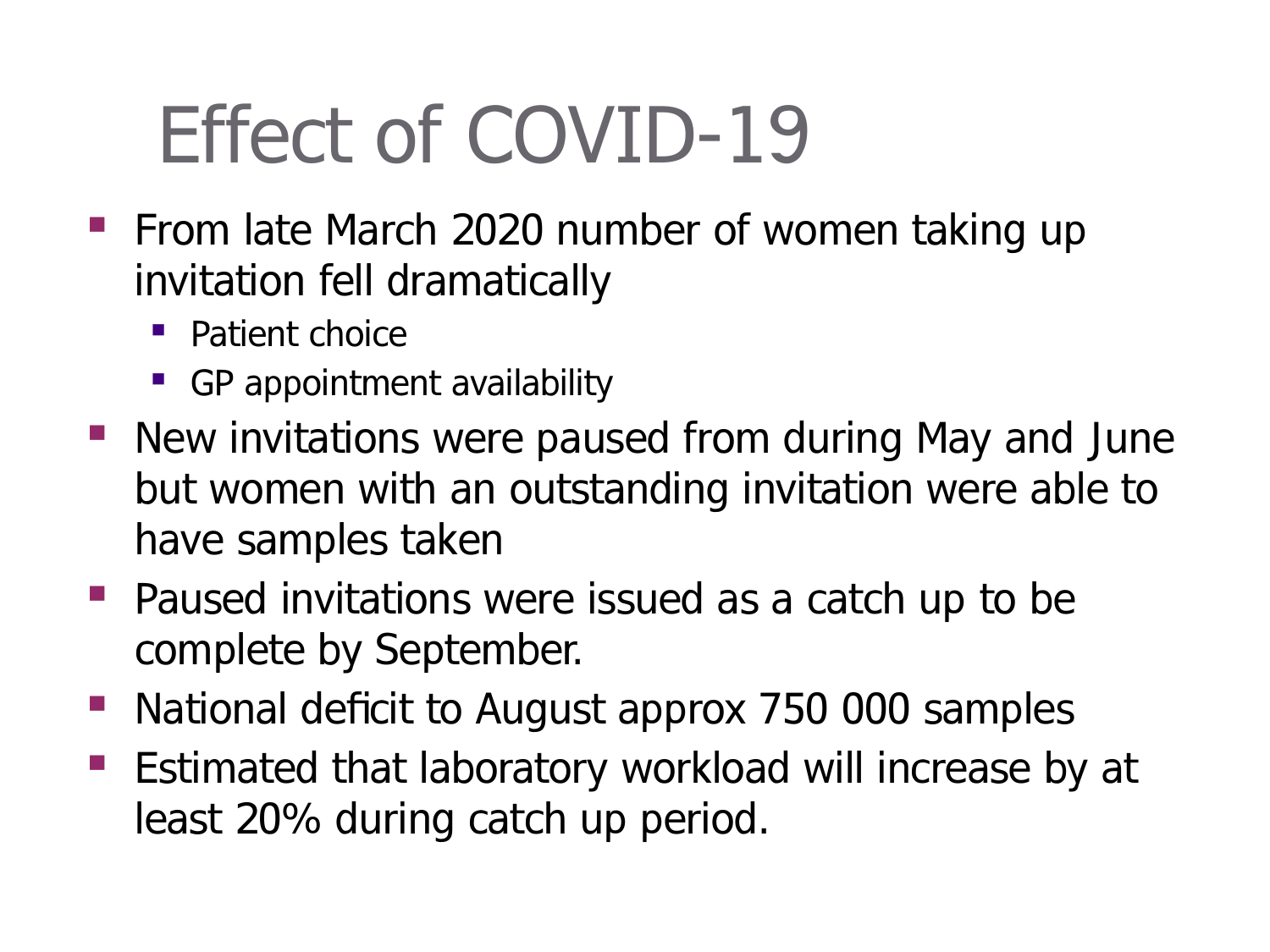

# Effect of COVID-19
From late March 2020 number of women taking up invitation fell dramatically
Patient choice
GP appointment availability
New invitations were paused from during May and June but women with an outstanding invitation were able to have samples taken
Paused invitations were issued as a catch up to be complete by September.
National deficit to August approx 750 000 samples
Estimated that laboratory workload will increase by at least 20% during catch up period.